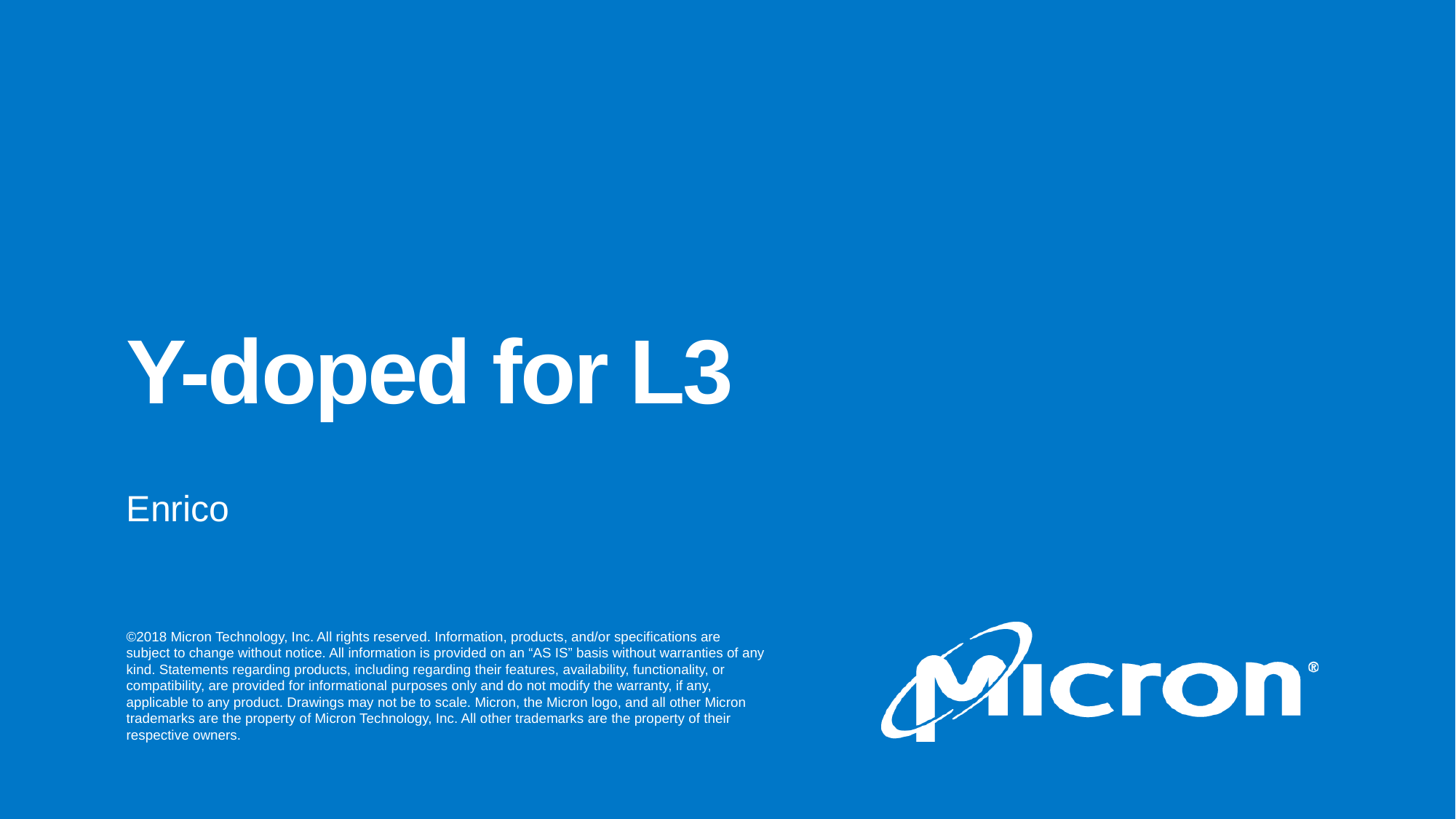

# Y-doped for L3

Enrico
Micron Confidential
12